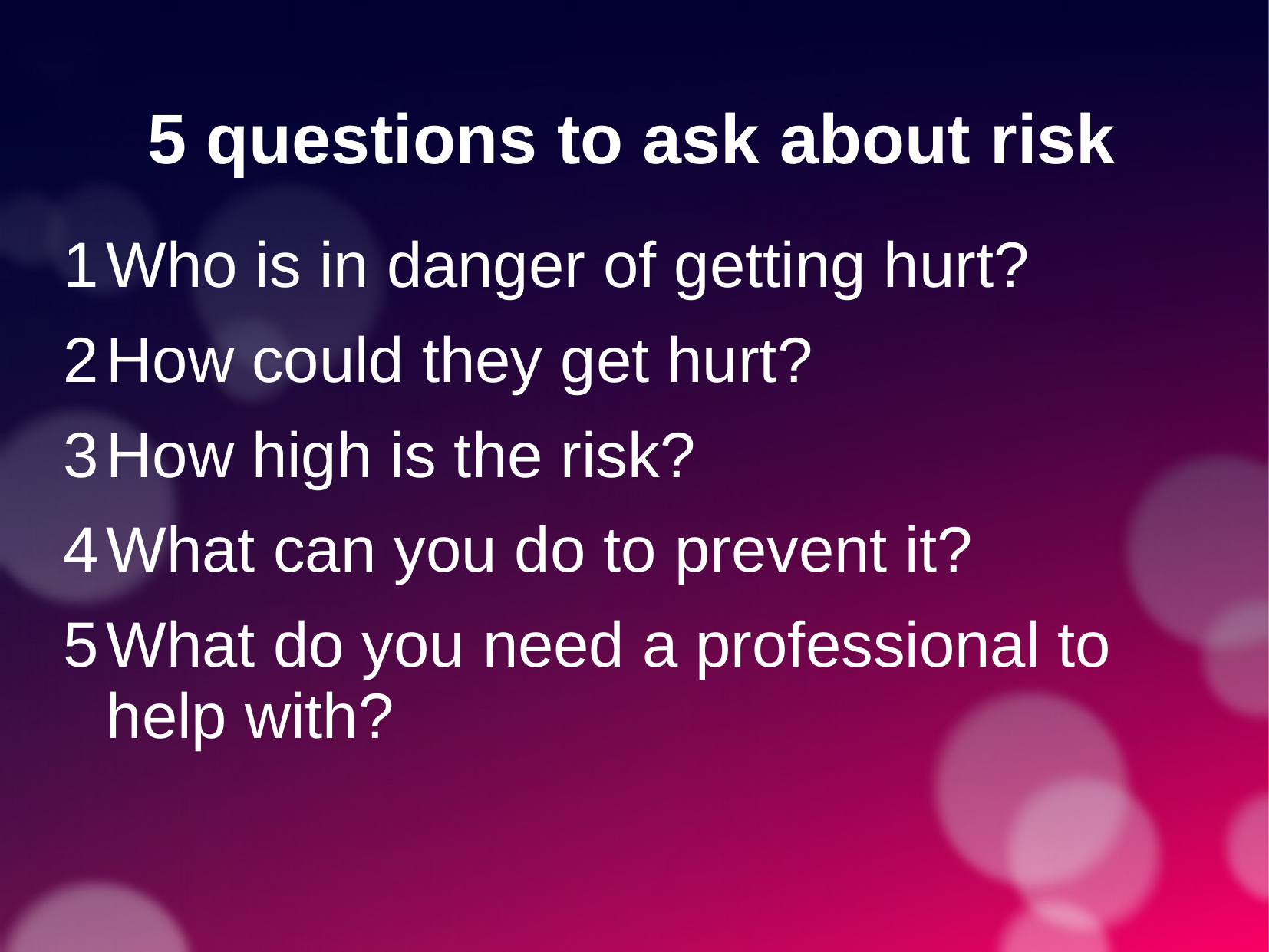

# 5 questions to ask about risk
Who is in danger of getting hurt?
How could they get hurt?
How high is the risk?
What can you do to prevent it?
What do you need a professional to help with?